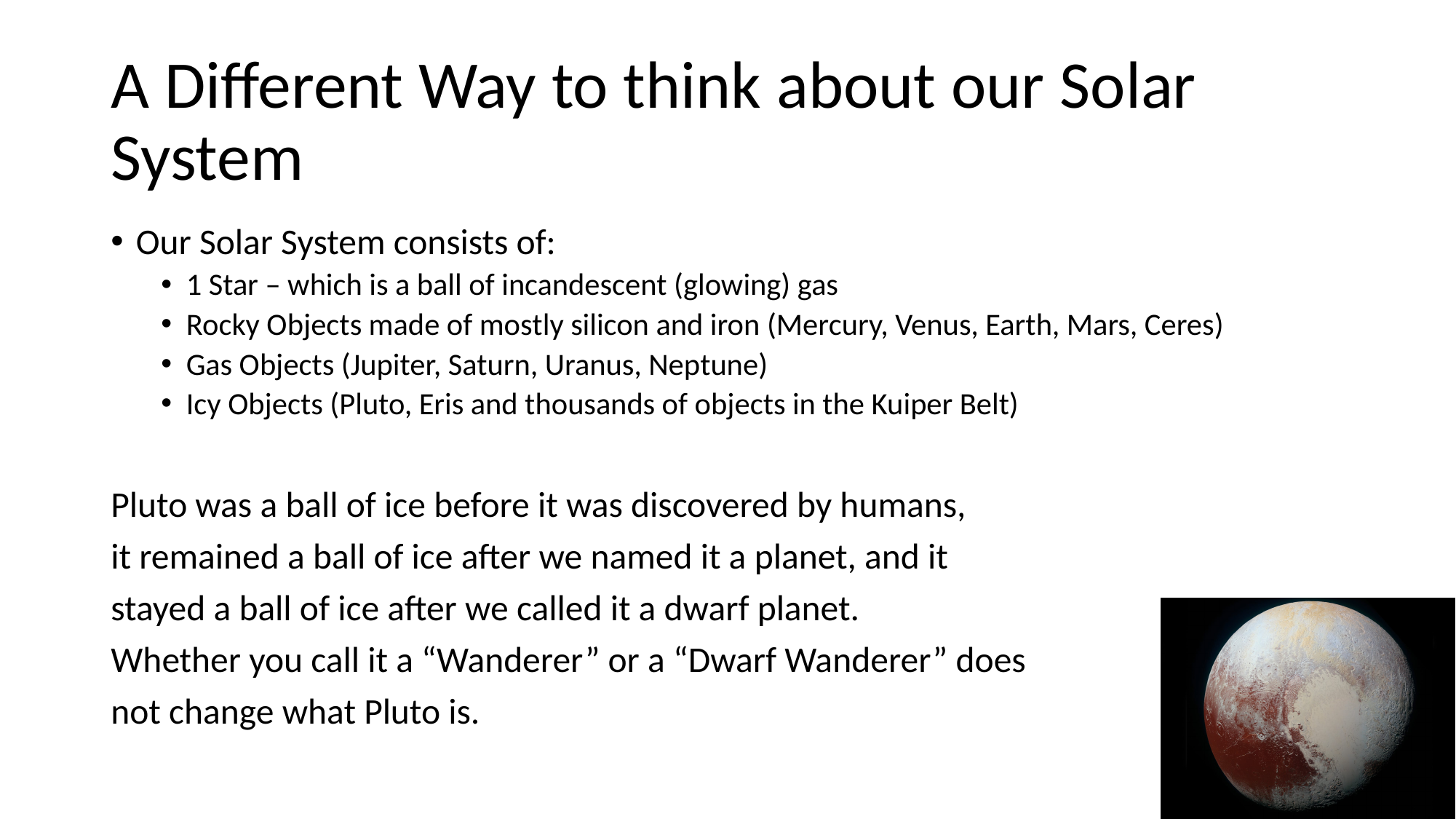

# A Different Way to think about our Solar System
Our Solar System consists of:
1 Star – which is a ball of incandescent (glowing) gas
Rocky Objects made of mostly silicon and iron (Mercury, Venus, Earth, Mars, Ceres)
Gas Objects (Jupiter, Saturn, Uranus, Neptune)
Icy Objects (Pluto, Eris and thousands of objects in the Kuiper Belt)

Pluto was a ball of ice before it was discovered by humans,
it remained a ball of ice after we named it a planet, and it
stayed a ball of ice after we called it a dwarf planet.
Whether you call it a “Wanderer” or a “Dwarf Wanderer” does
not change what Pluto is.